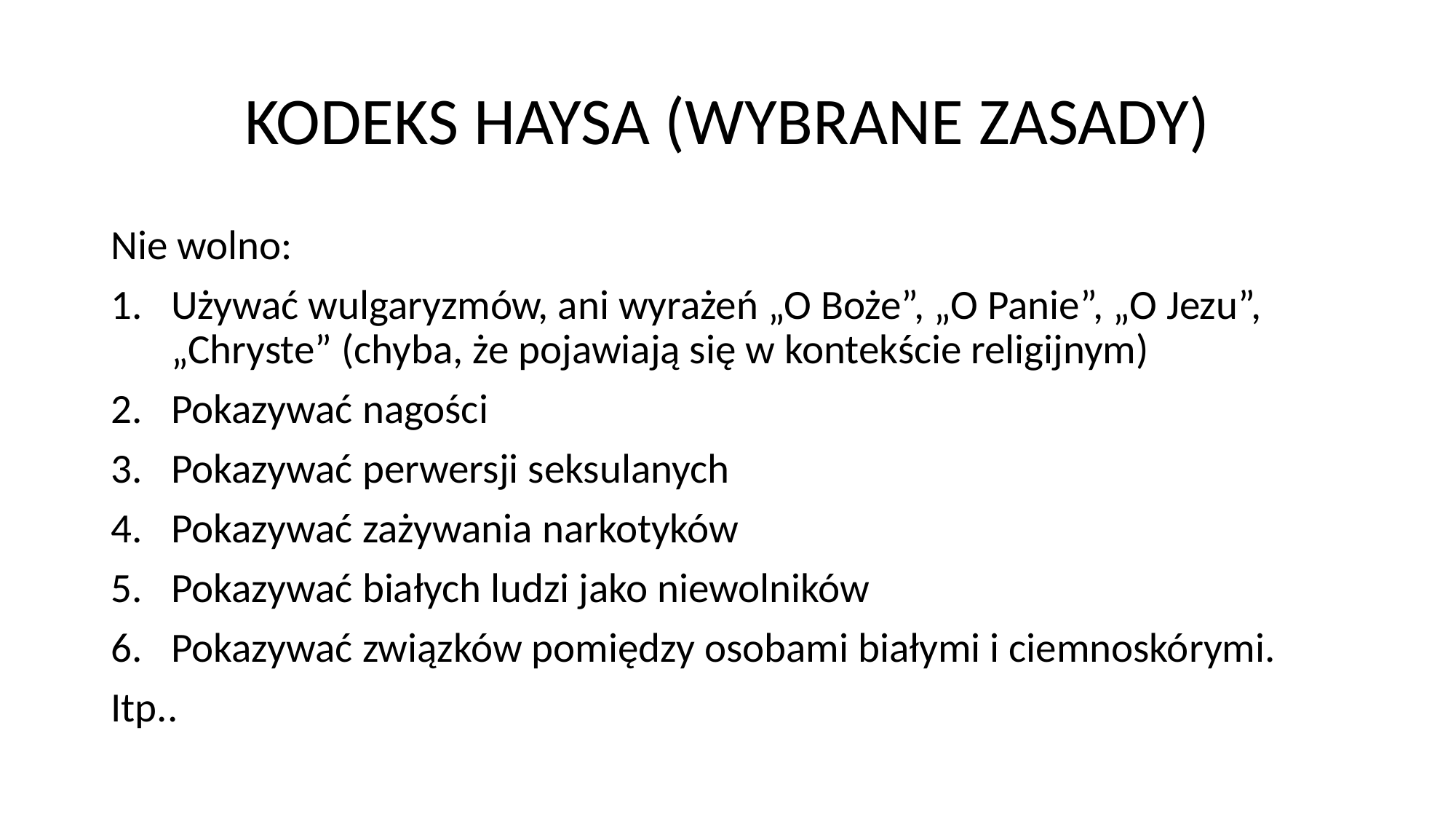

# KODEKS HAYSA (WYBRANE ZASADY)
Nie wolno:
Używać wulgaryzmów, ani wyrażeń „O Boże”, „O Panie”, „O Jezu”, „Chryste” (chyba, że pojawiają się w kontekście religijnym)
Pokazywać nagości
Pokazywać perwersji seksulanych
Pokazywać zażywania narkotyków
Pokazywać białych ludzi jako niewolników
Pokazywać związków pomiędzy osobami białymi i ciemnoskórymi.
Itp..